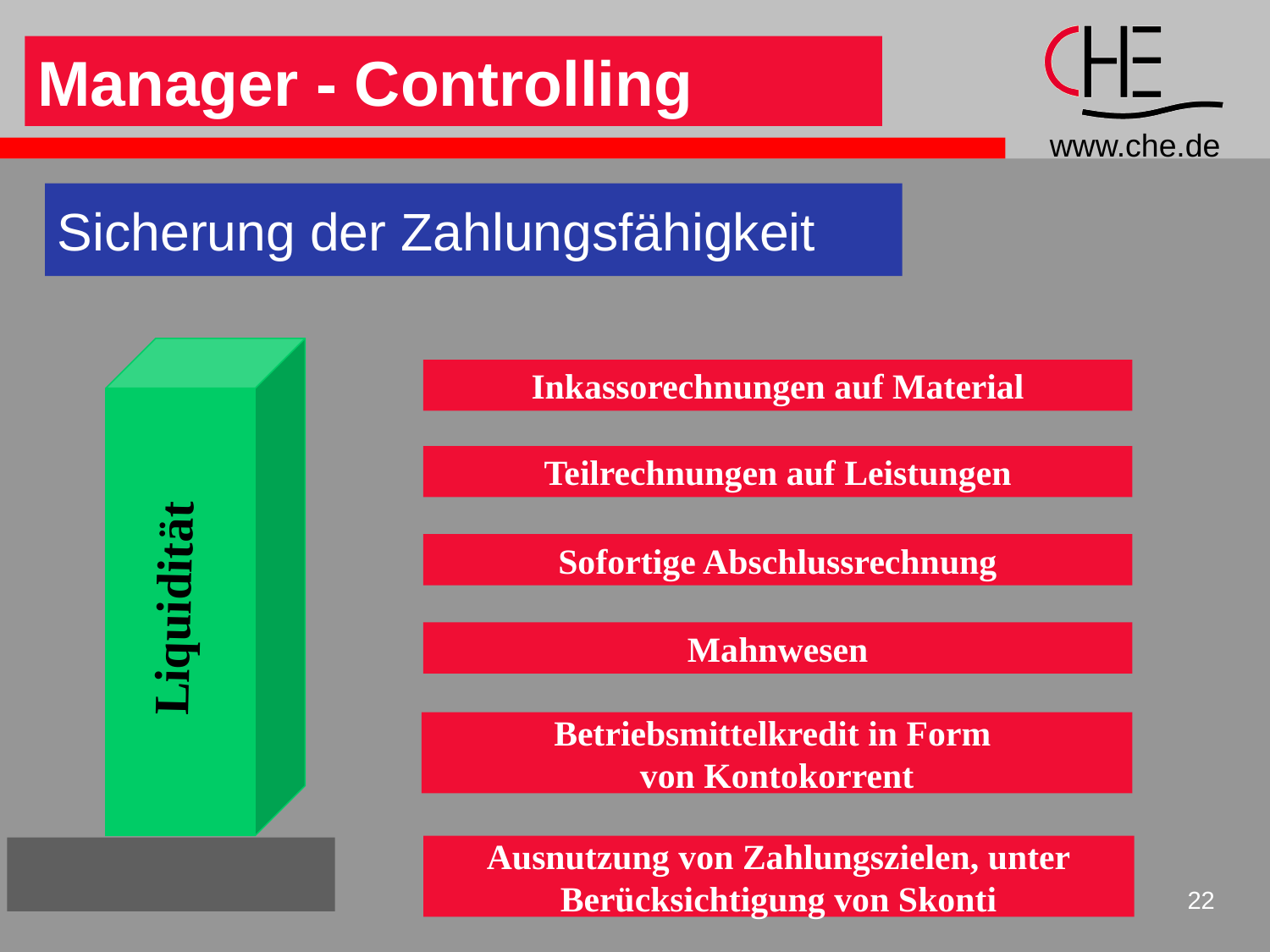

Manager - Controlling
Sicherung der Zahlungsfähigkeit

Liquidität

Inkassorechnungen auf Material
Teilrechnungen auf Leistungen
Sofortige Abschlussrechnung
Mahnwesen
Betriebsmittelkredit in Form
von Kontokorrent
Ausnutzung von Zahlungszielen, unter
Berücksichtigung von Skonti
22